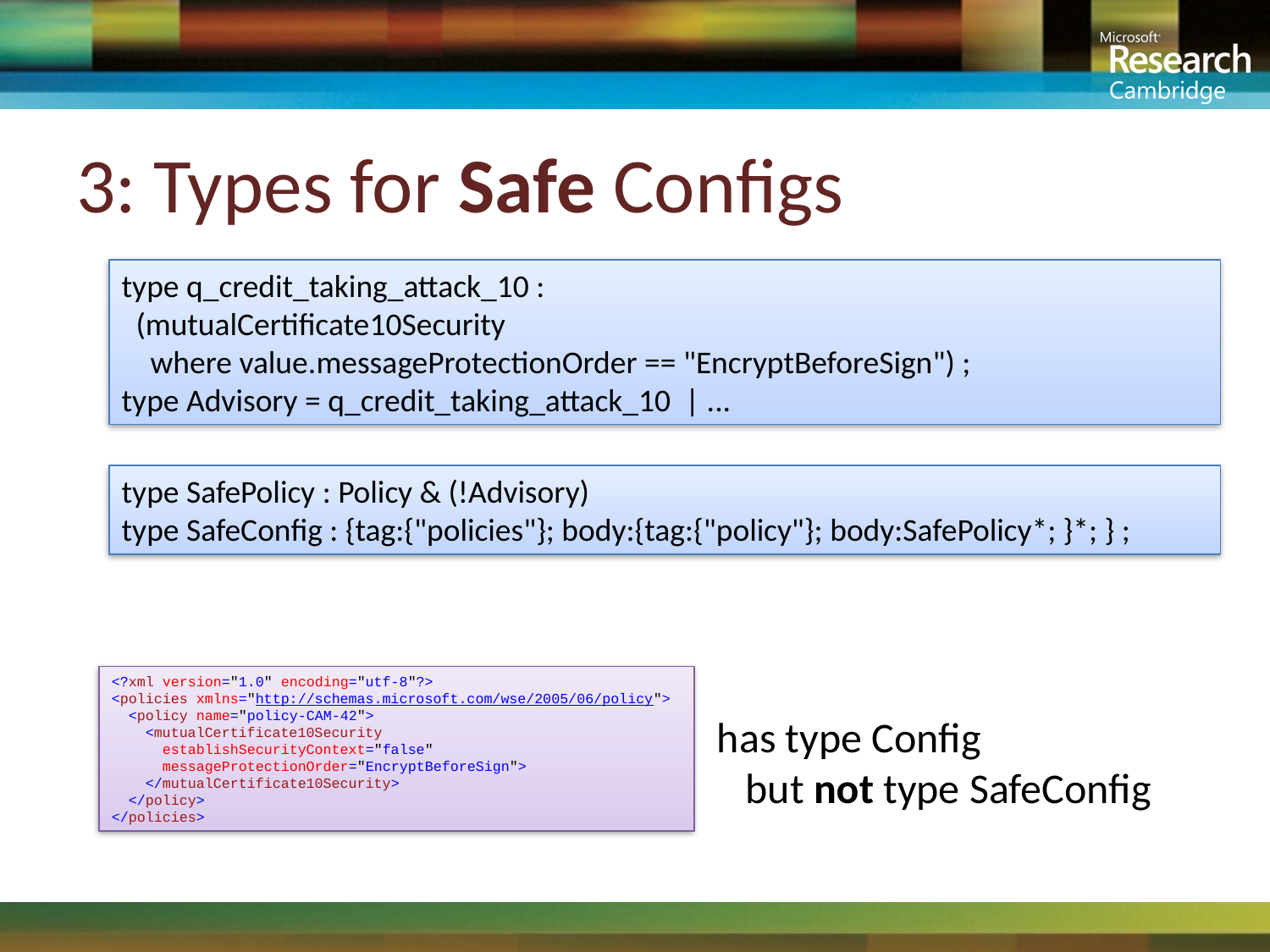

# 3: Types for Safe Configs
type q_credit_taking_attack_10 :
  (mutualCertificate10Security
    where value.messageProtectionOrder == "EncryptBeforeSign") ;
type Advisory = q_credit_taking_attack_10  | ...
type SafePolicy : Policy & (!Advisory)
type SafeConfig : {tag:{"policies"}; body:{tag:{"policy"}; body:SafePolicy*; }*; } ;
<?xml version="1.0" encoding="utf-8"?>
<policies xmlns="http://schemas.microsoft.com/wse/2005/06/policy">
  <policy name="policy-CAM-42">
    <mutualCertificate10Security
      establishSecurityContext="false"
      messageProtectionOrder="EncryptBeforeSign">
    </mutualCertificate10Security>
  </policy>
</policies>
has type Config
   but not type SafeConfig